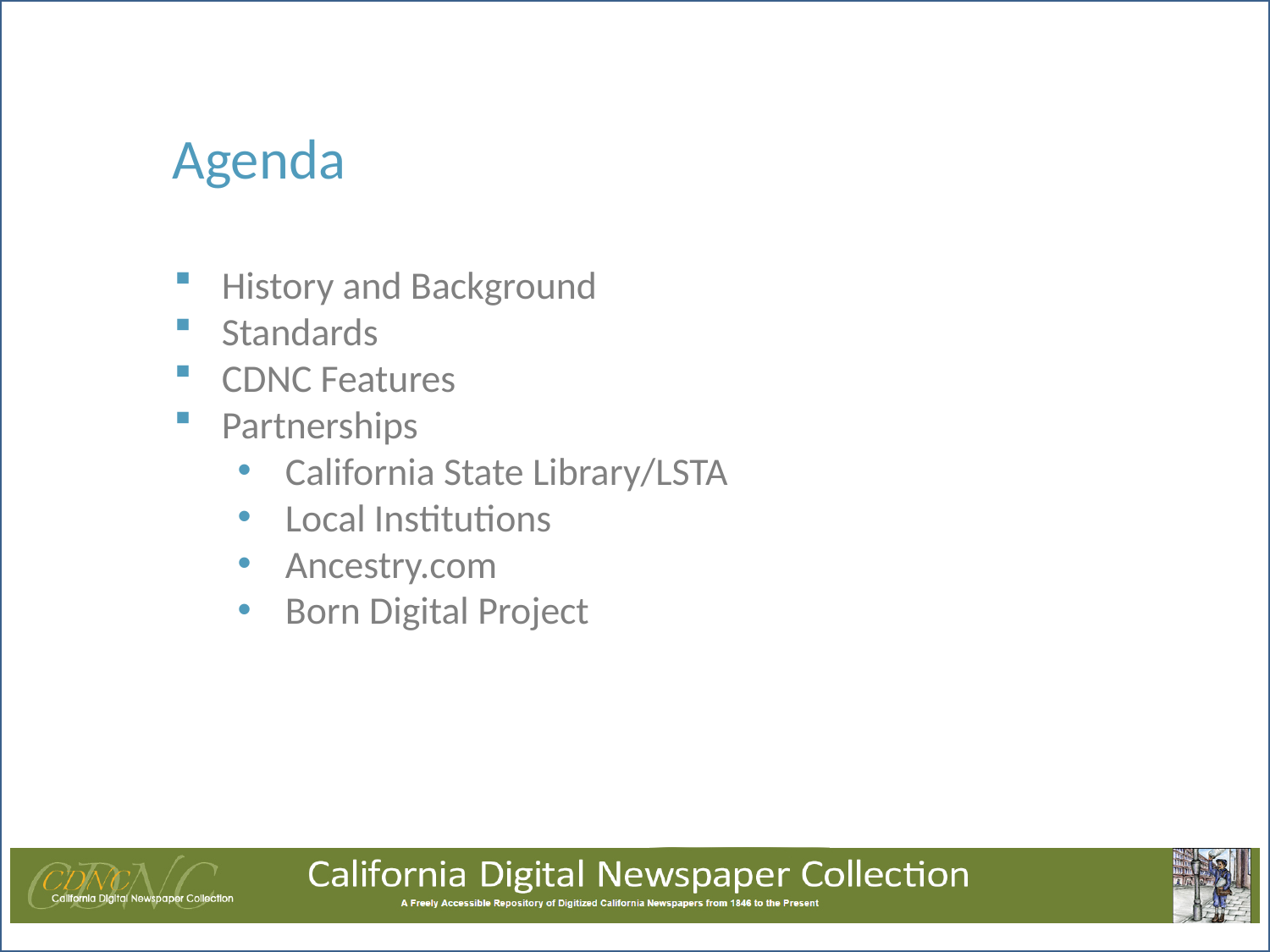

Agenda
History and Background
Standards
CDNC Features
Partnerships
California State Library/LSTA
Local Institutions
Ancestry.com
Born Digital Project